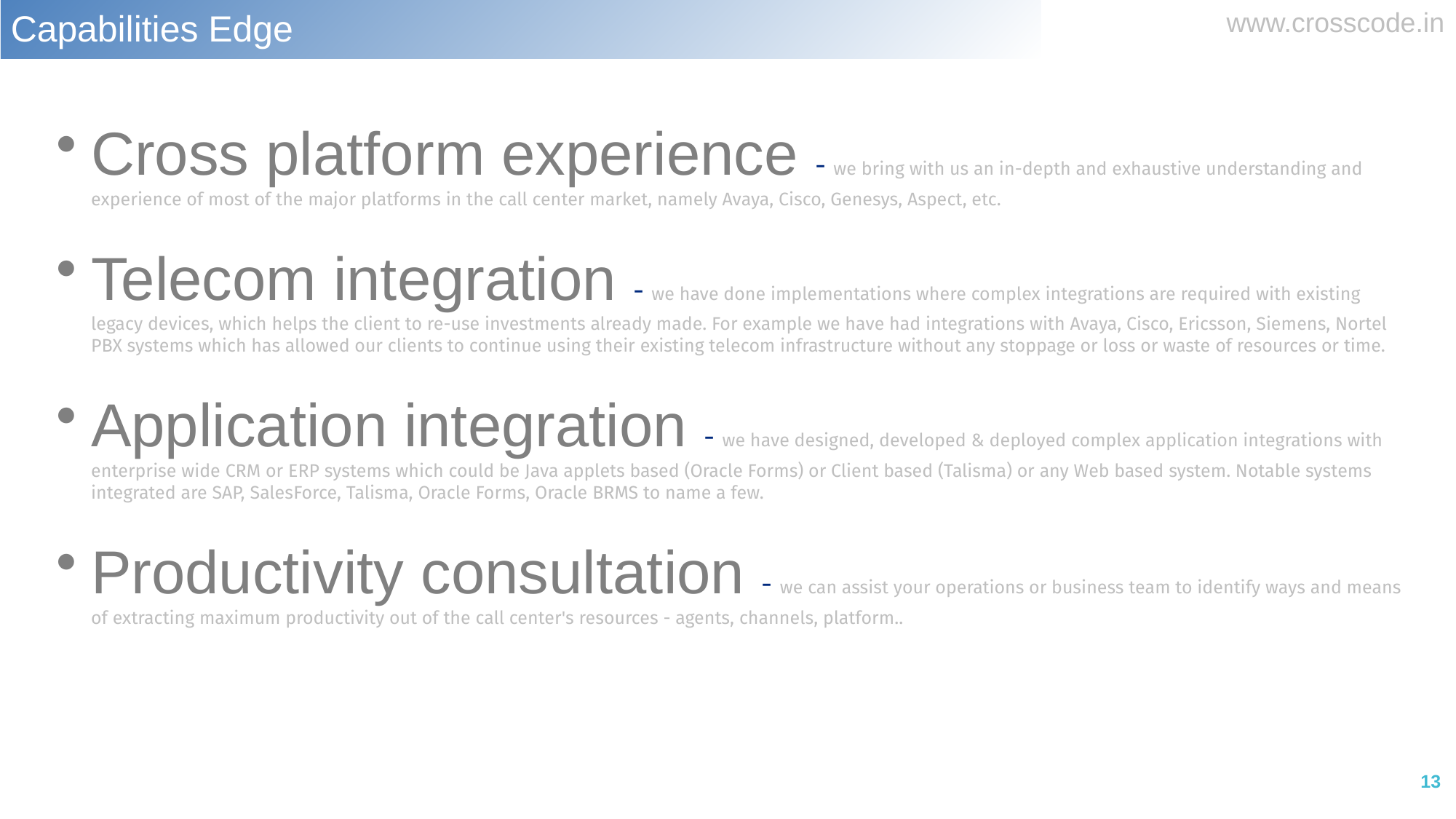

Capabilities Edge
Cross platform experience - we bring with us an in-depth and exhaustive understanding and experience of most of the major platforms in the call center market, namely Avaya, Cisco, Genesys, Aspect, etc.
Telecom integration - we have done implementations where complex integrations are required with existing legacy devices, which helps the client to re-use investments already made. For example we have had integrations with Avaya, Cisco, Ericsson, Siemens, Nortel PBX systems which has allowed our clients to continue using their existing telecom infrastructure without any stoppage or loss or waste of resources or time.
Application integration - we have designed, developed & deployed complex application integrations with enterprise wide CRM or ERP systems which could be Java applets based (Oracle Forms) or Client based (Talisma) or any Web based system. Notable systems integrated are SAP, SalesForce, Talisma, Oracle Forms, Oracle BRMS to name a few.
Productivity consultation - we can assist your operations or business team to identify ways and means of extracting maximum productivity out of the call center's resources - agents, channels, platform..
13